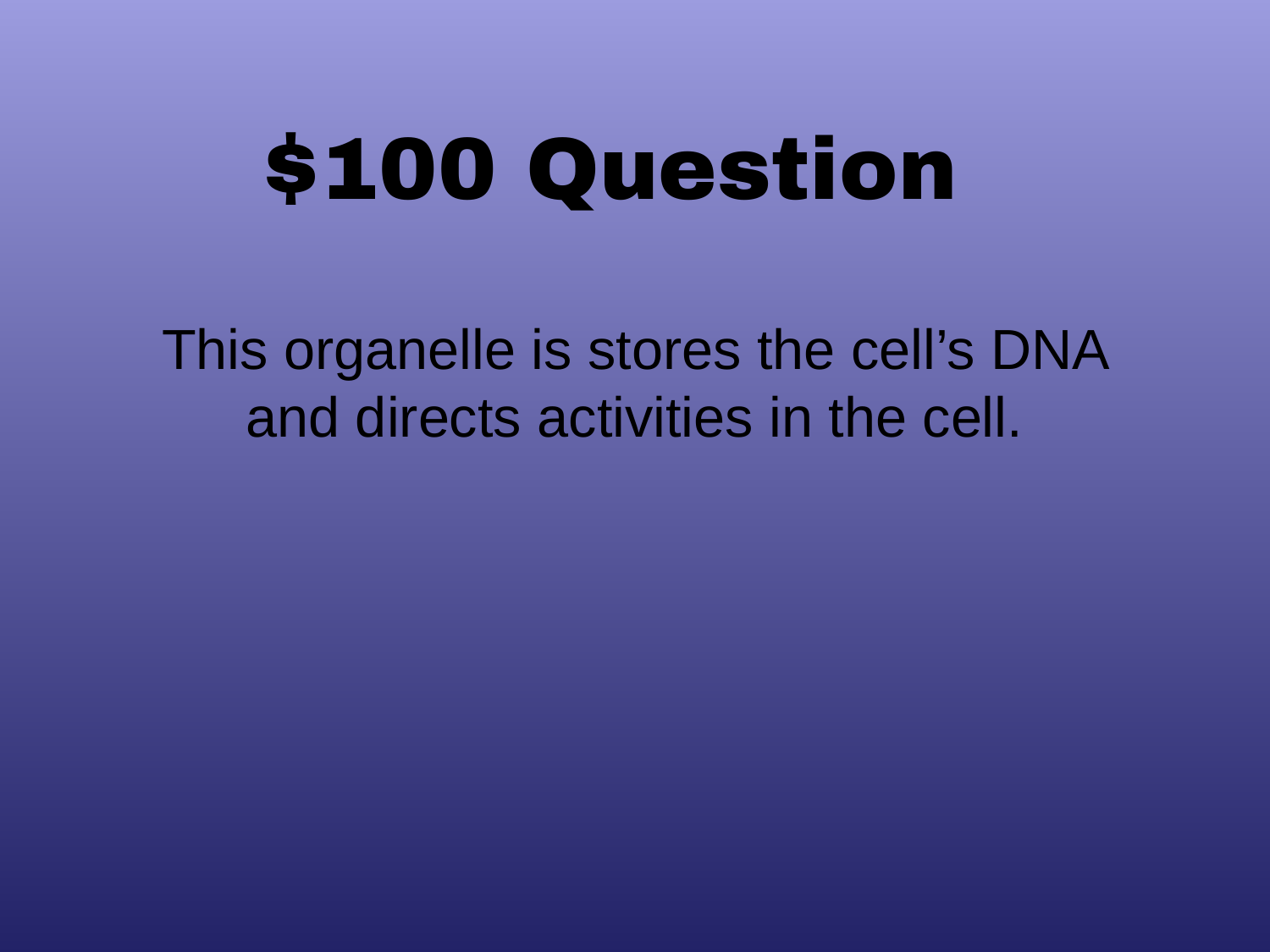

# $100 Question
This organelle is stores the cell’s DNA and directs activities in the cell.